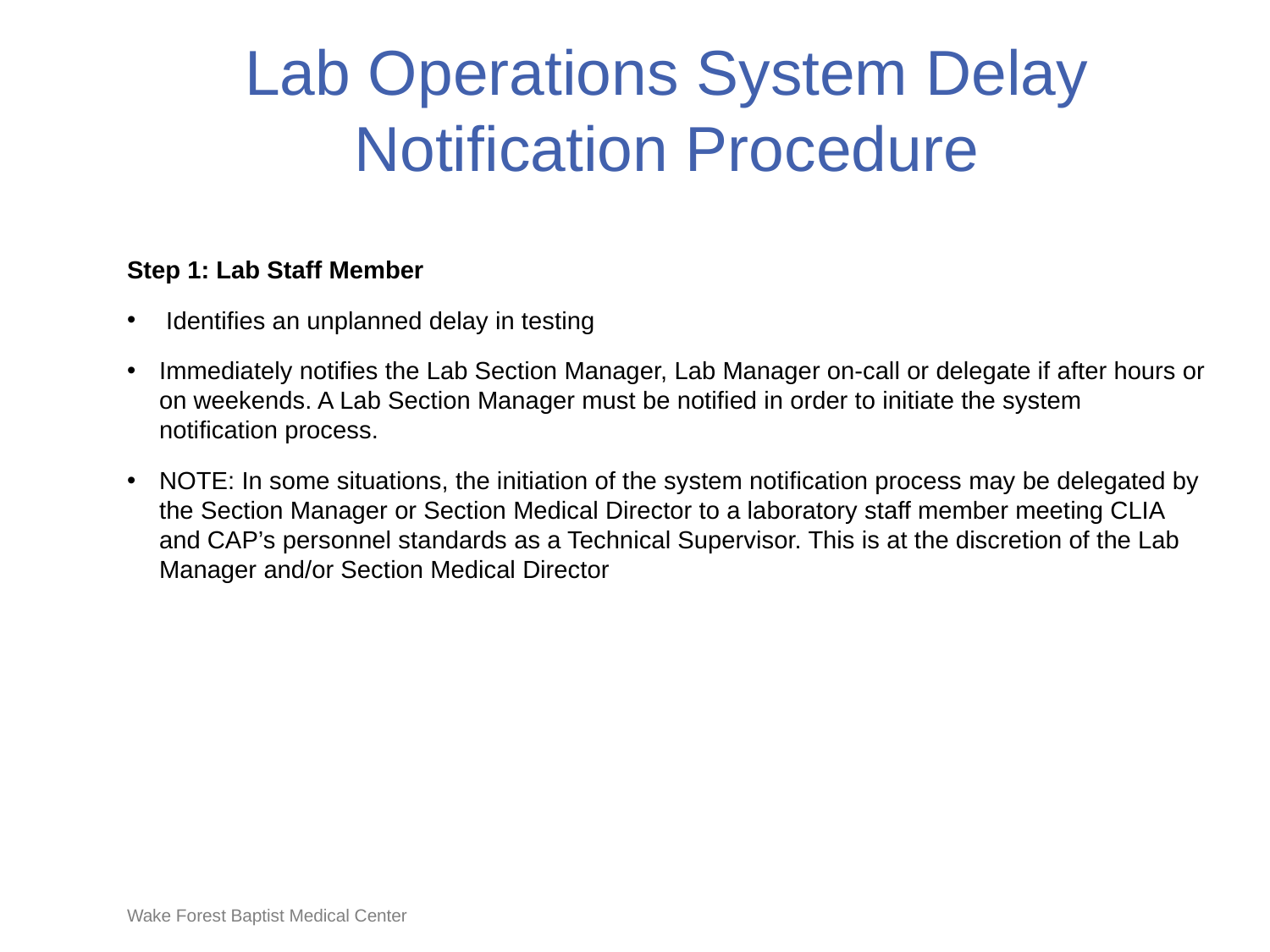

# Lab Operations System Delay Notification Procedure
Step 1: Lab Staff Member
 Identifies an unplanned delay in testing
Immediately notifies the Lab Section Manager, Lab Manager on-call or delegate if after hours or on weekends. A Lab Section Manager must be notified in order to initiate the system notification process.
NOTE: In some situations, the initiation of the system notification process may be delegated by the Section Manager or Section Medical Director to a laboratory staff member meeting CLIA and CAP’s personnel standards as a Technical Supervisor. This is at the discretion of the Lab Manager and/or Section Medical Director